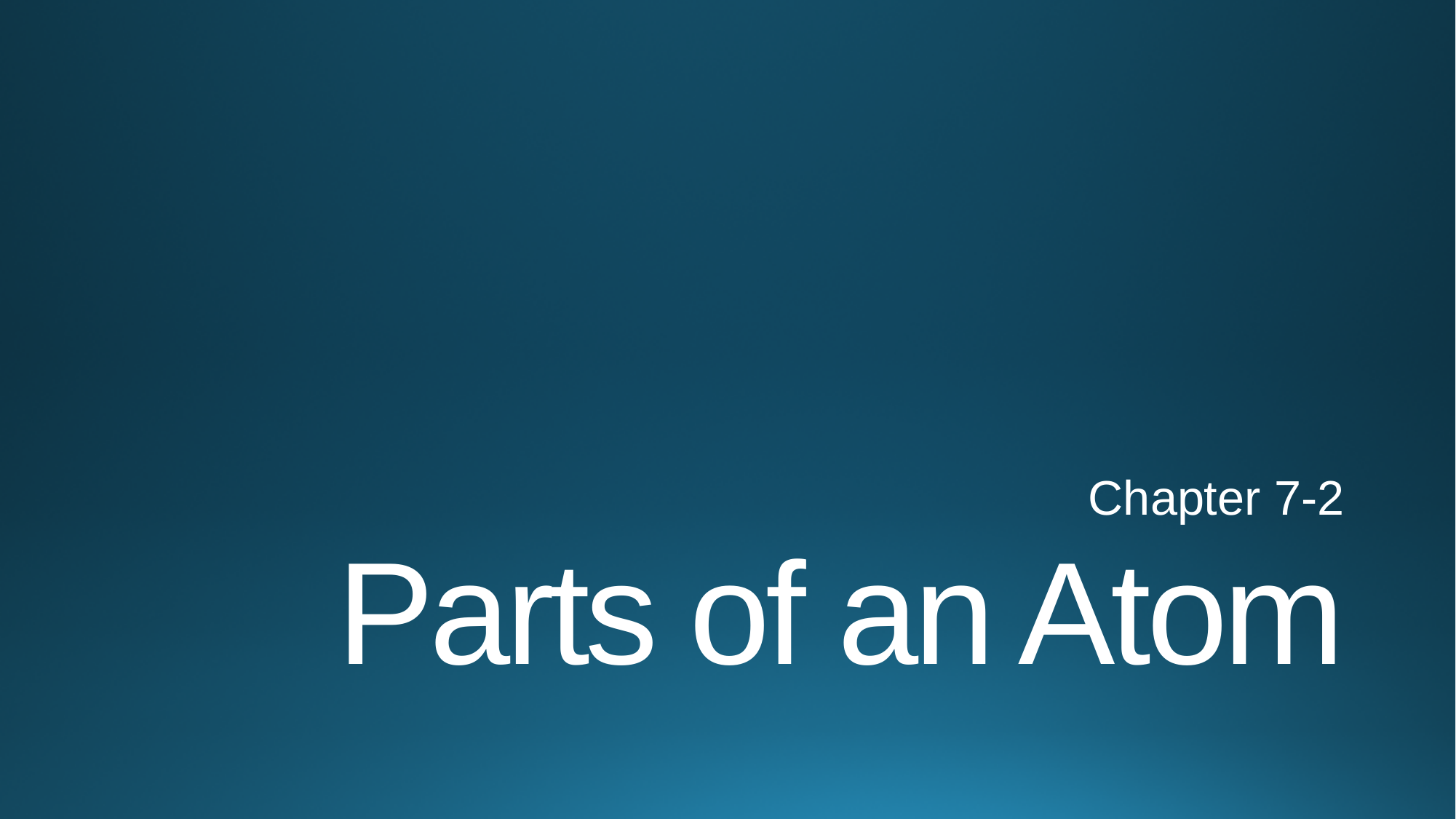

Chapter 7-2
# Parts of an Atom